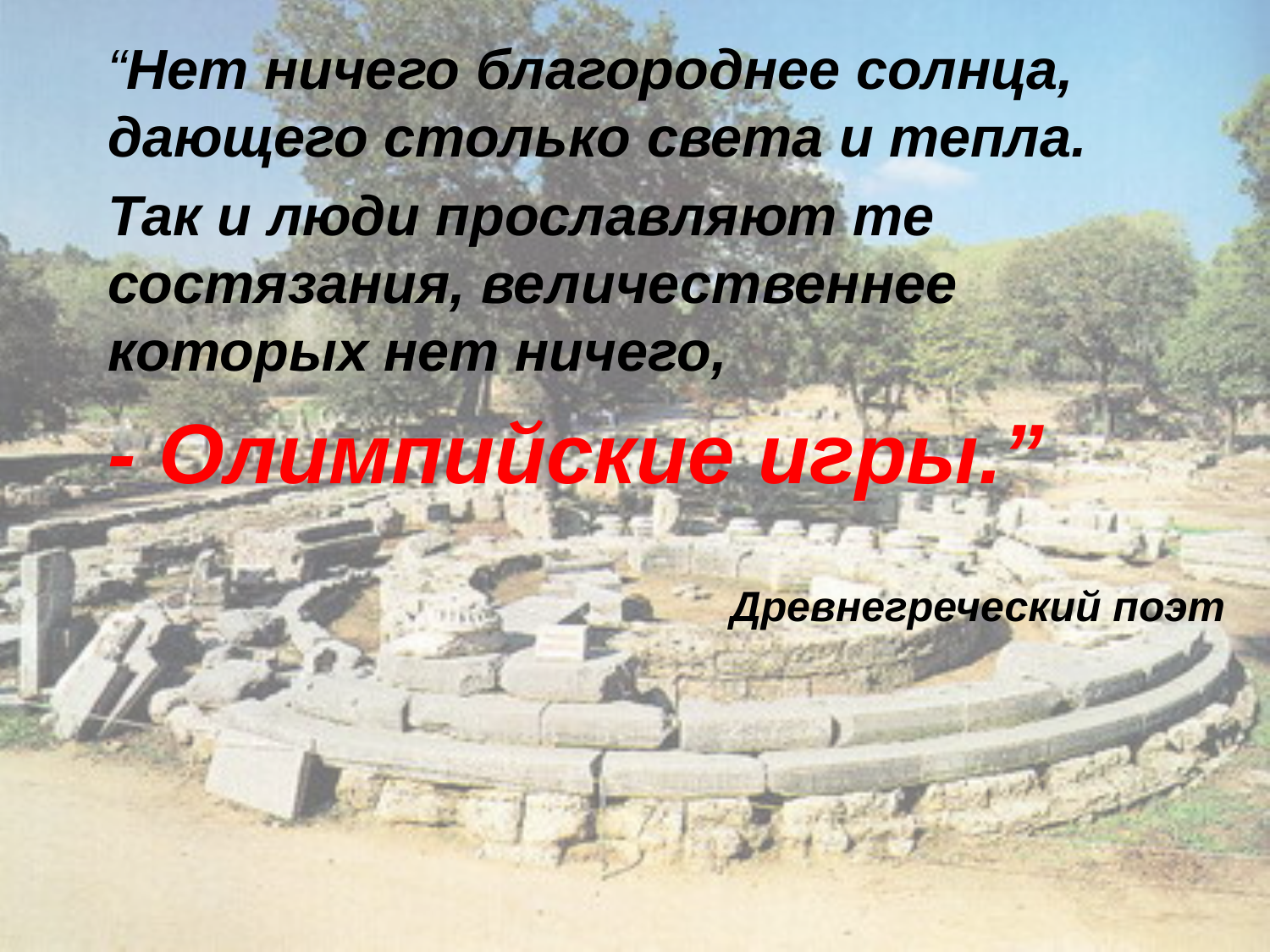

“Нет ничего благороднее солнца,
дающего столько света и тепла.
Так и люди прославляют те состязания, величественнее которых нет ничего,
- Олимпийские игры.”
Древнегреческий поэт